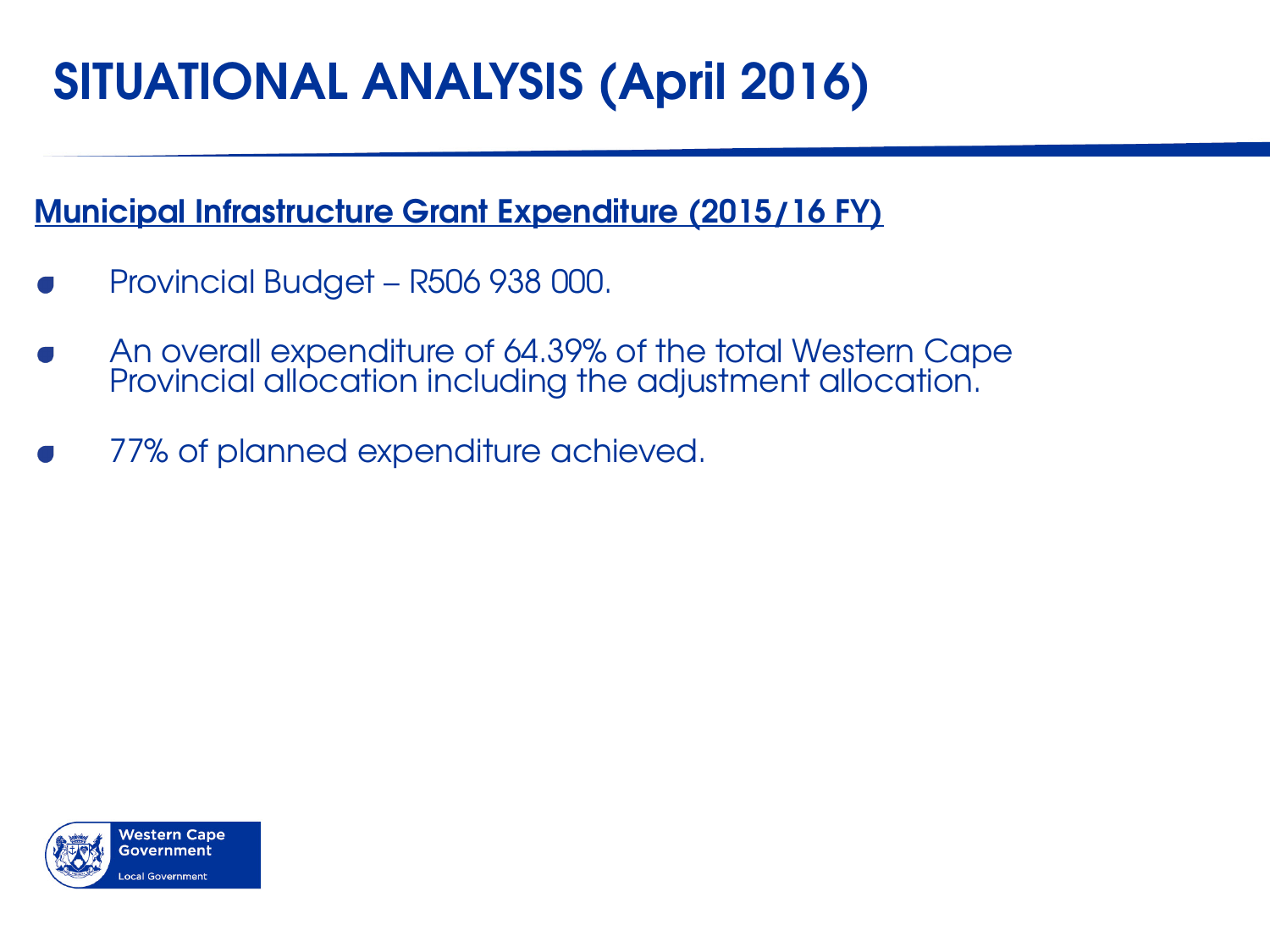

# SITUATIONAL ANALYSIS (April 2016)
Municipal Infrastructure Grant Expenditure (2015/16 FY)

Provincial Budget – R506 938 000.

An overall expenditure of 64.39% of the total Western Cape Provincial allocation including the adjustment allocation.

77% of planned expenditure achieved.